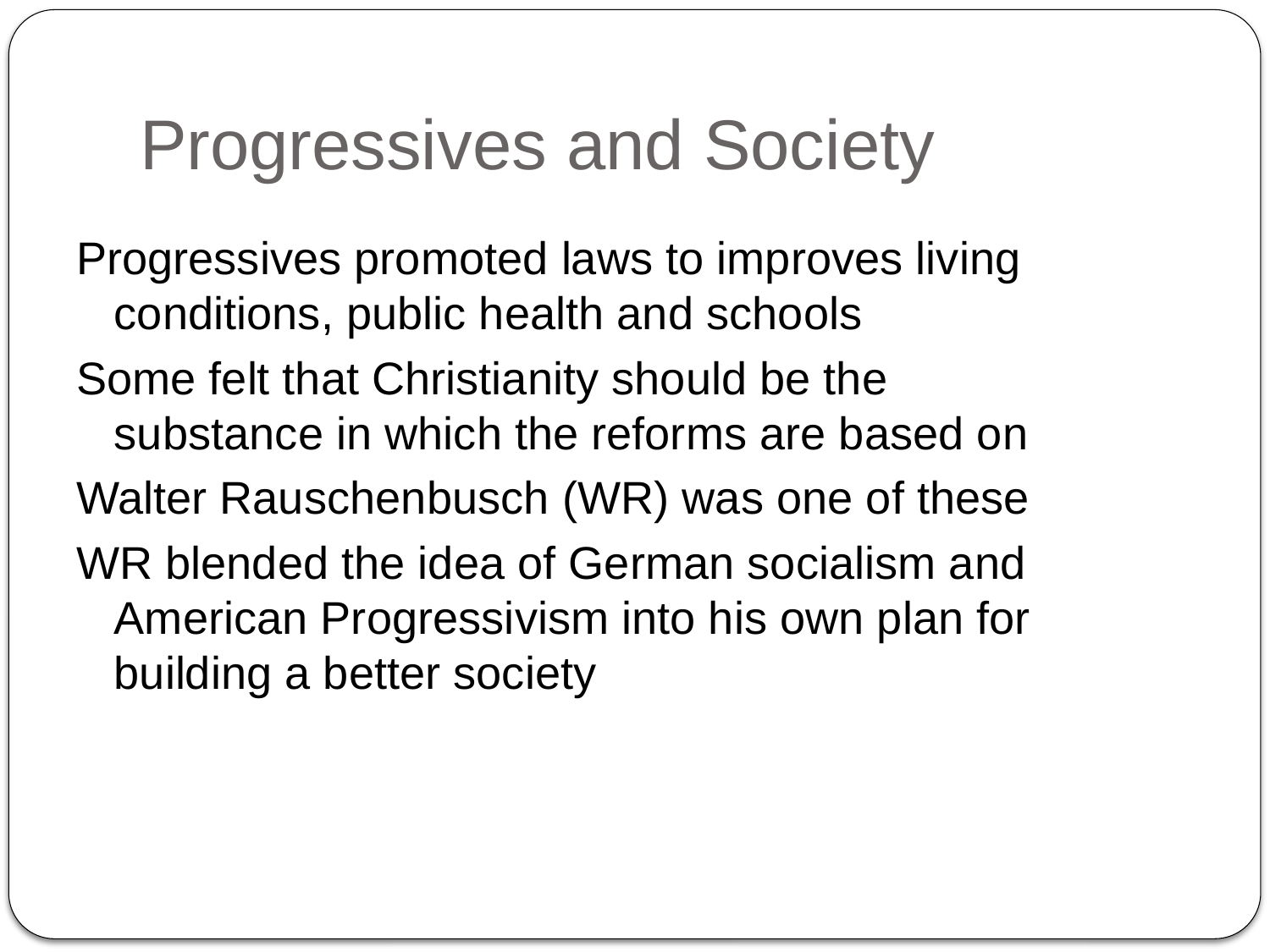

# Progressives and Society
Progressives promoted laws to improves living conditions, public health and schools
Some felt that Christianity should be the substance in which the reforms are based on
Walter Rauschenbusch (WR) was one of these
WR blended the idea of German socialism and American Progressivism into his own plan for building a better society